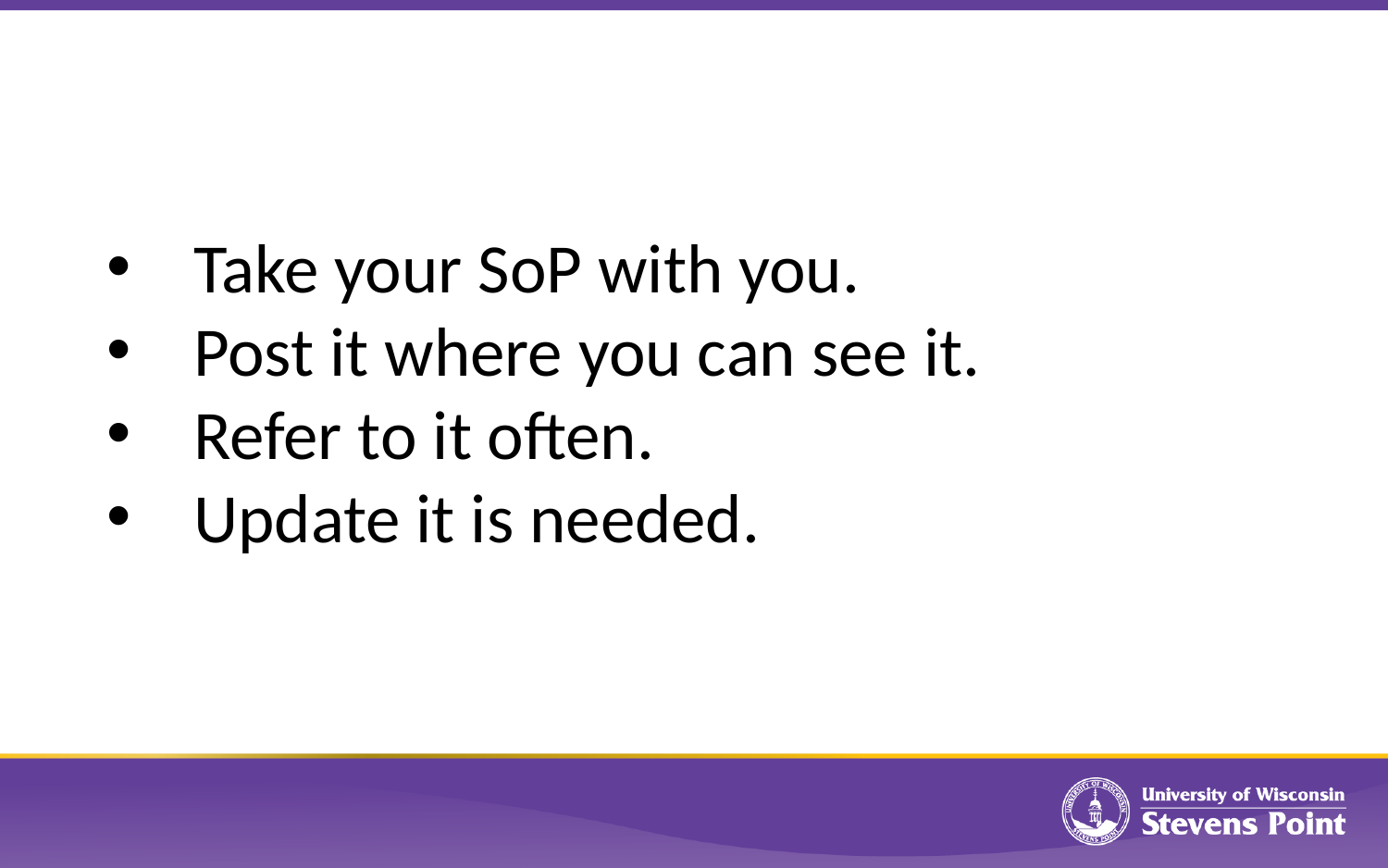

Take your SoP with you.
Post it where you can see it.
Refer to it often.
Update it is needed.